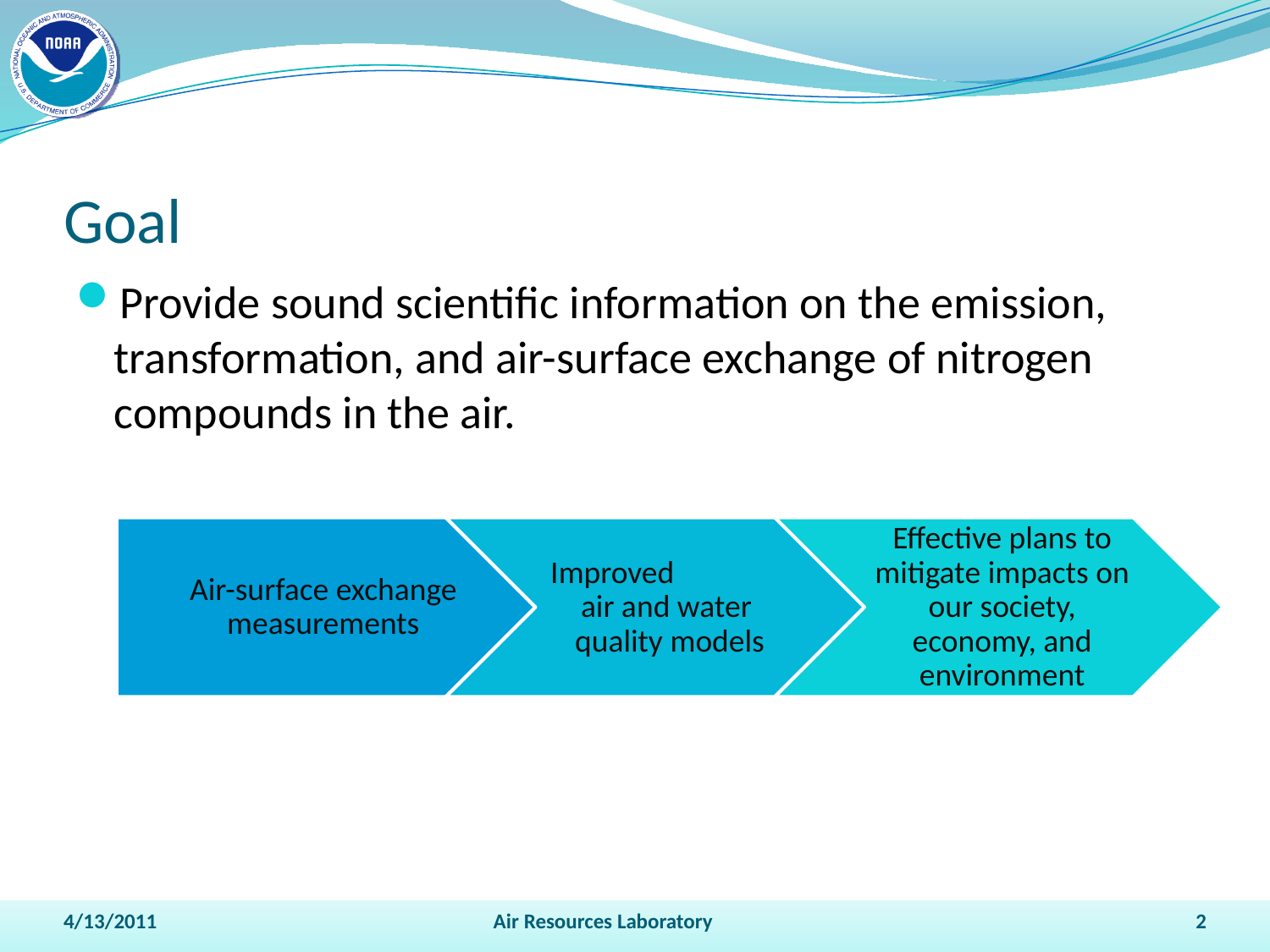

# Goal
Provide sound scientific information on the emission, transformation, and air-surface exchange of nitrogen compounds in the air.
Air-surface exchange measurements
Improved                 air and water
quality models
Effective plans to mitigate impacts on our society, economy, and environment
4/13/2011
Air Resources Laboratory
2